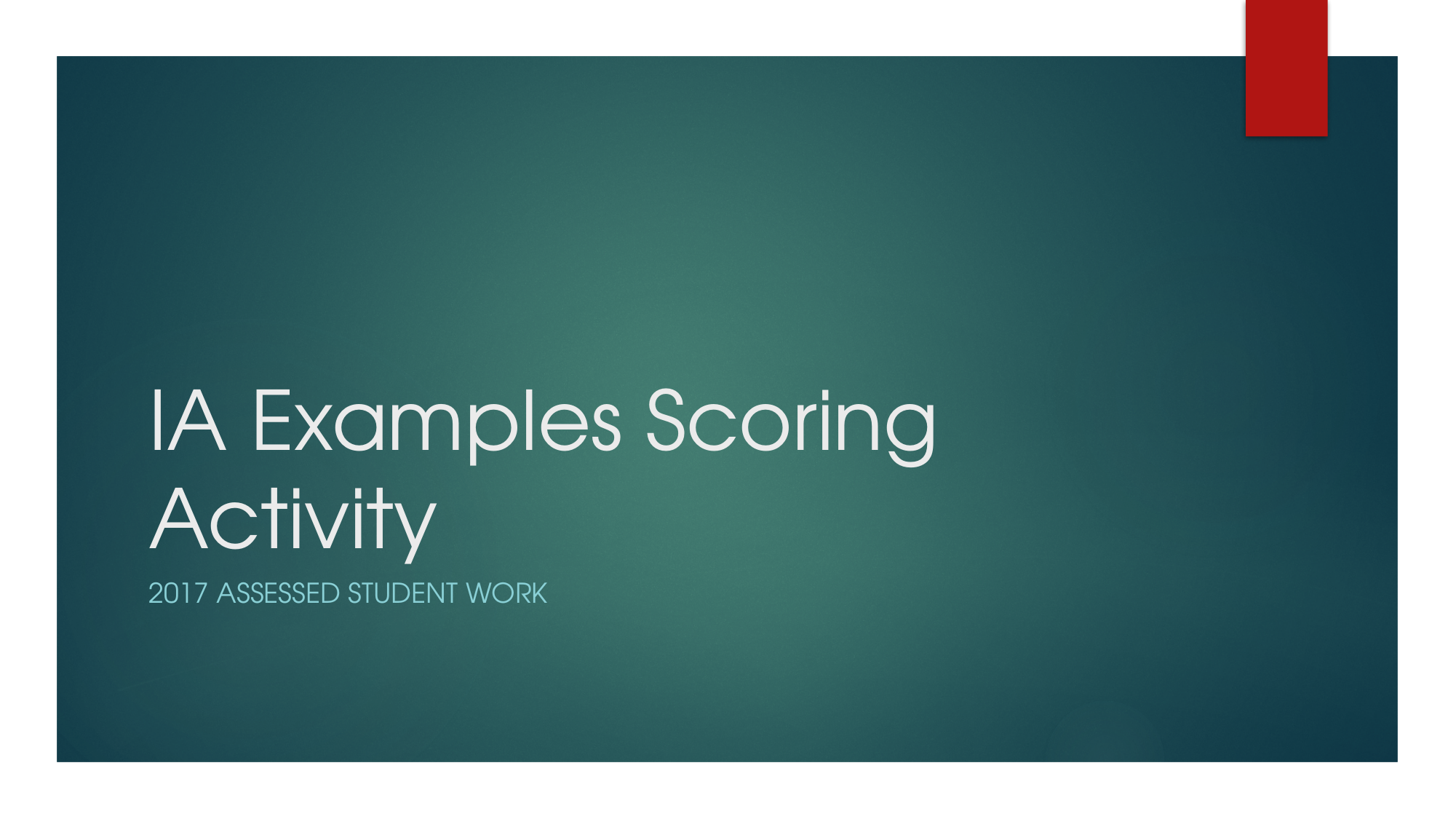

# IA Examples Scoring Activity
2017 Assessed student work